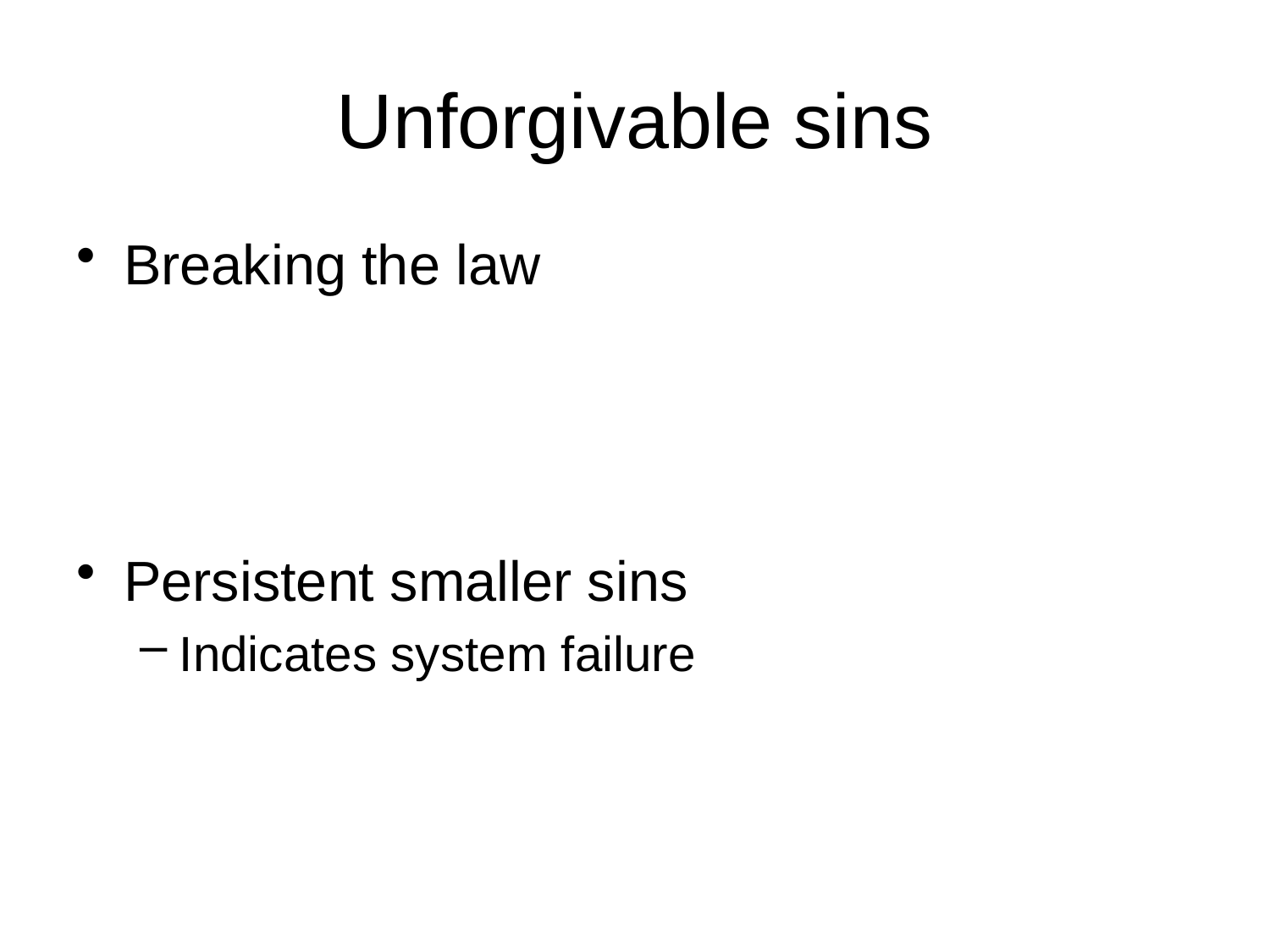

# Unforgivable sins
Breaking the law

Persistent smaller sins
Indicates system failure